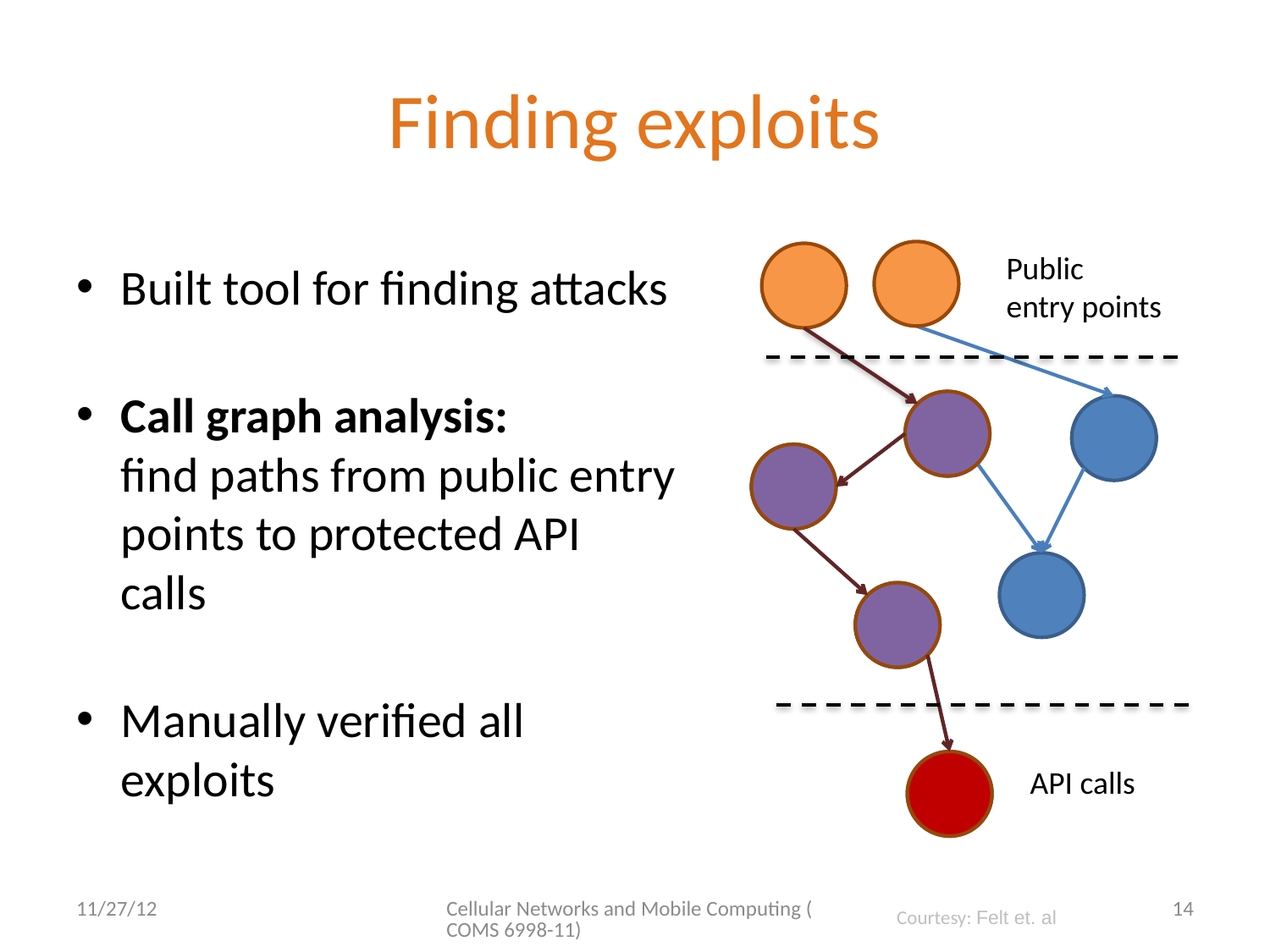

# Finding exploits
Built tool for finding attacks
Call graph analysis:
find paths from public entry points to protected API calls
Manually verified all exploits

Public
entry points

API calls
11/27/12
Cellular Networks and Mobile Computing (COMS 6998-11)
14
Courtesy: Felt et. al